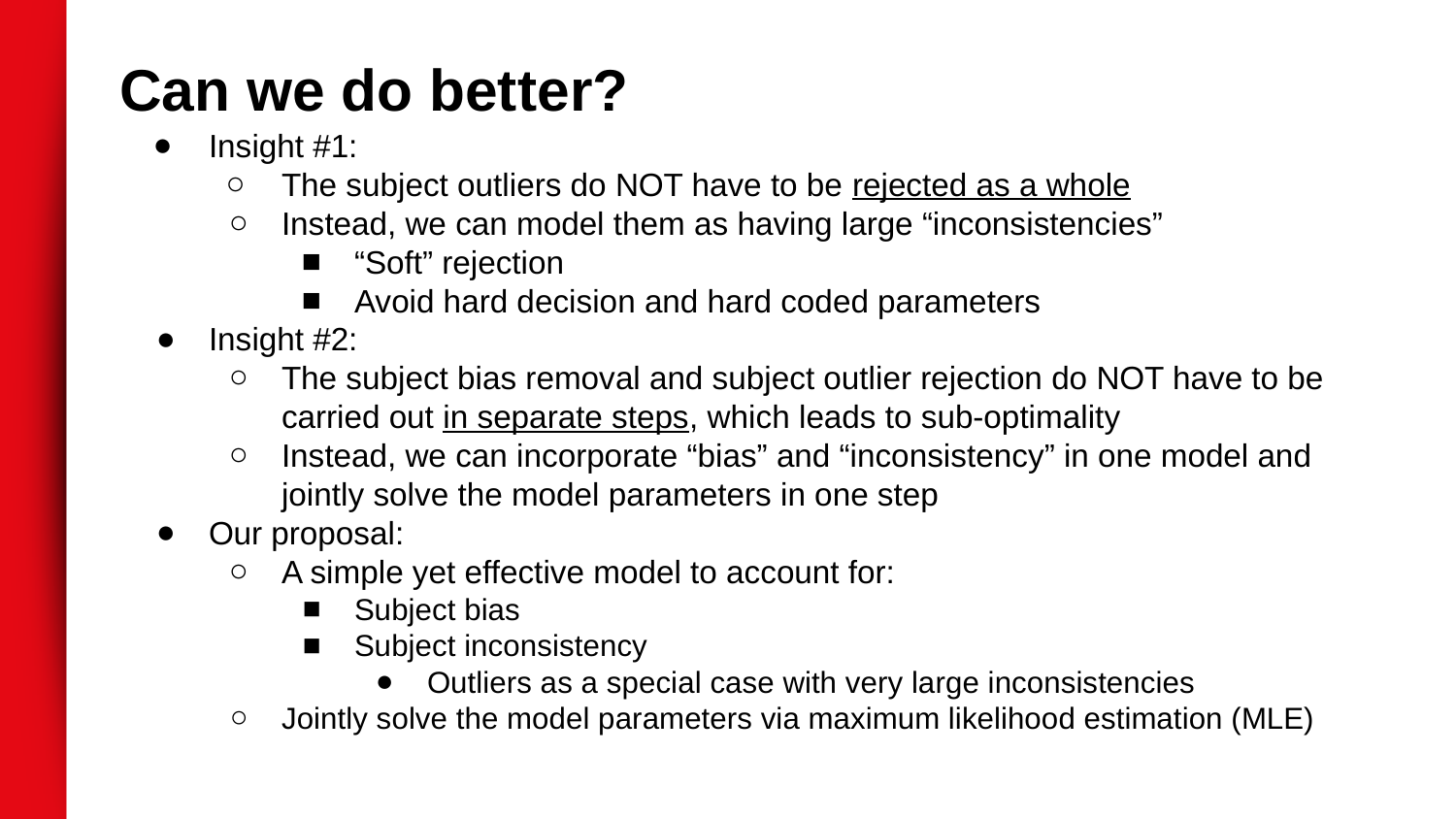

Can we do better?
Insight #1:
The subject outliers do NOT have to be rejected as a whole
Instead, we can model them as having large “inconsistencies”
“Soft” rejection
Avoid hard decision and hard coded parameters
Insight #2:
The subject bias removal and subject outlier rejection do NOT have to be carried out in separate steps, which leads to sub-optimality
Instead, we can incorporate “bias” and “inconsistency” in one model and jointly solve the model parameters in one step
Our proposal:
A simple yet effective model to account for:
Subject bias
Subject inconsistency
Outliers as a special case with very large inconsistencies
Jointly solve the model parameters via maximum likelihood estimation (MLE)